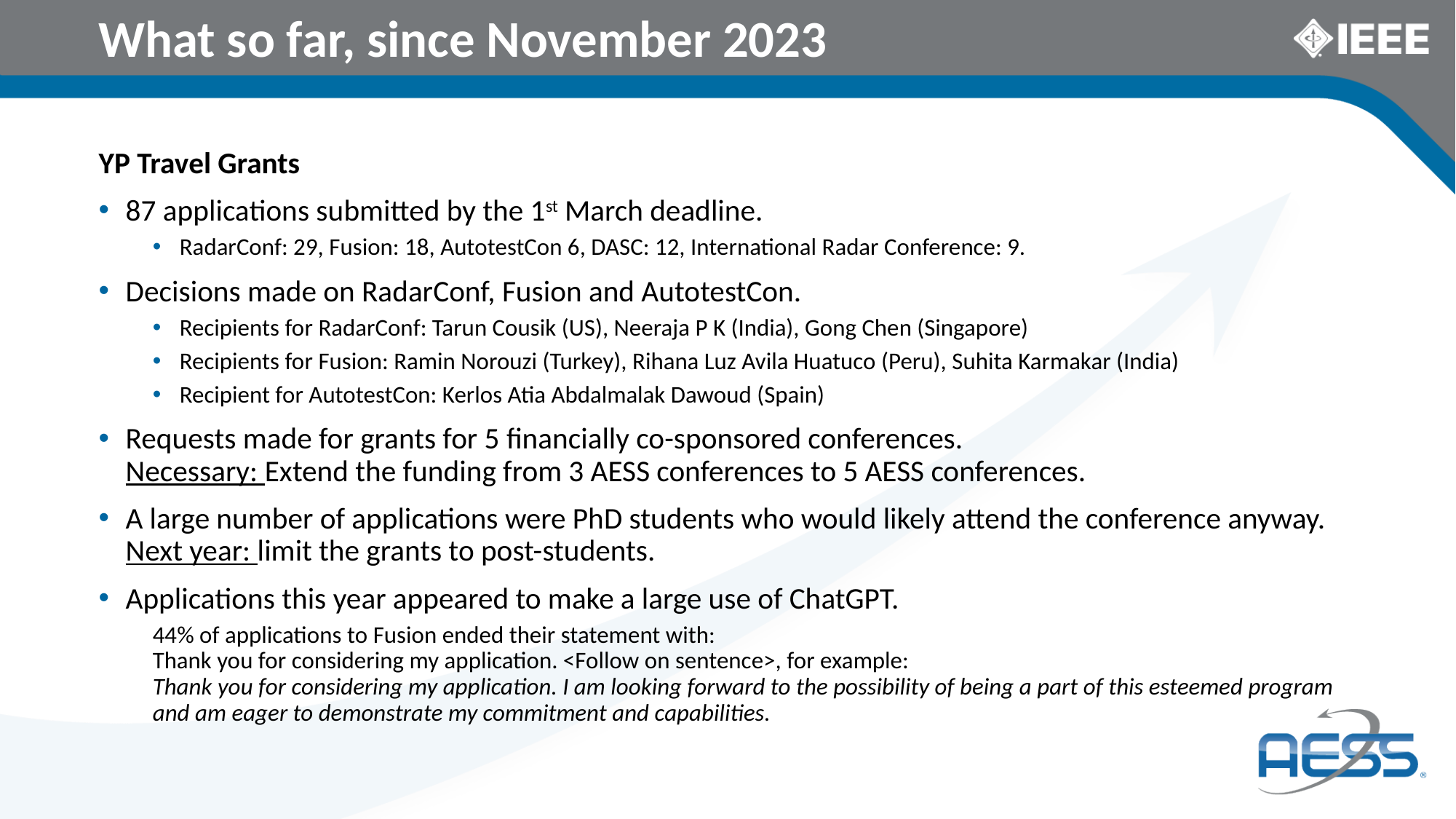

# What so far, since November 2023
YP Travel Grants
87 applications submitted by the 1st March deadline.
RadarConf: 29, Fusion: 18, AutotestCon 6, DASC: 12, International Radar Conference: 9.
Decisions made on RadarConf, Fusion and AutotestCon.
Recipients for RadarConf: Tarun Cousik (US), Neeraja P K (India), Gong Chen (Singapore)
Recipients for Fusion: Ramin Norouzi (Turkey), Rihana Luz Avila Huatuco (Peru), Suhita Karmakar (India)
Recipient for AutotestCon: Kerlos Atia Abdalmalak Dawoud (Spain)
Requests made for grants for 5 financially co-sponsored conferences.
Necessary: Extend the funding from 3 AESS conferences to 5 AESS conferences.
A large number of applications were PhD students who would likely attend the conference anyway.
Next year: limit the grants to post-students.
Applications this year appeared to make a large use of ChatGPT.
44% of applications to Fusion ended their statement with:
Thank you for considering my application. <Follow on sentence>, for example:
Thank you for considering my application. I am looking forward to the possibility of being a part of this esteemed program and am eager to demonstrate my commitment and capabilities.